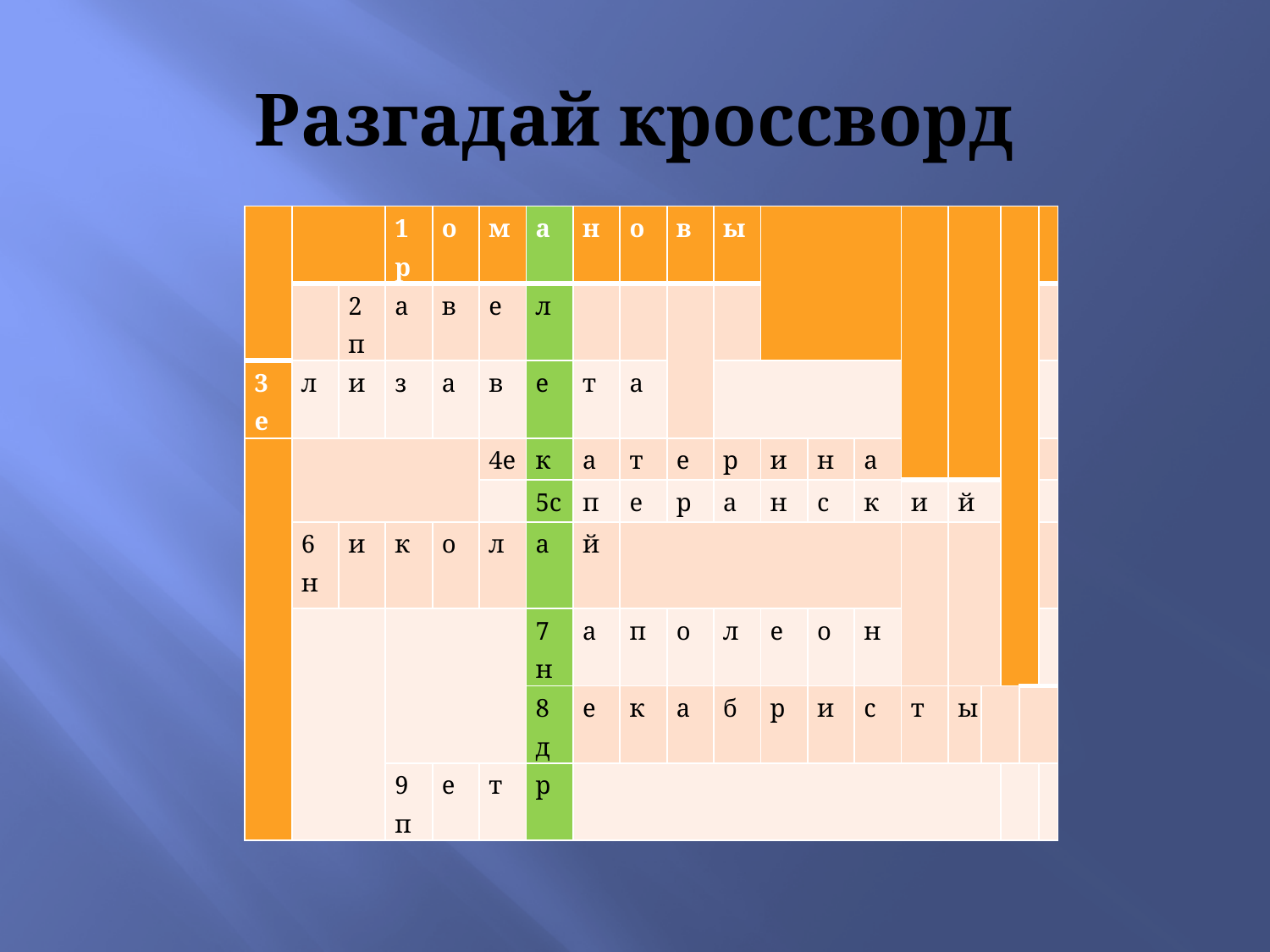

# Разгадай кроссворд
|  |  |  | 1р | о | м | а | н | о | в | ы |  |  |  |  |  |  |  |  |  |
| --- | --- | --- | --- | --- | --- | --- | --- | --- | --- | --- | --- | --- | --- | --- | --- | --- | --- | --- | --- |
|  |  | 2п | а | в | е | л |  |  |  |  |  |  |  |  |  |  |  |  |  |
| 3е | л | и | з | а | в | е | т | а |  |  |  |  |  |  |  |  |  |  |  |
|  |  |  |  |  | 4е | к | а | т | е | р | и | н | а |  |  |  |  |  |  |
|  |  |  |  |  |  | 5с | п | е | р | а | н | с | к | и | й |  |  |  |  |
|  | 6н | и | к | о | л | а | й |  |  |  |  |  |  |  |  |  |  |  |  |
|  |  |  |  |  |  | 7н | а | п | о | л | е | о | н |  |  |  |  |  |  |
|  |  |  |  |  |  | 8д | е | к | а | б | р | и | с | т | ы |  |  |  |  |
|  |  |  | 9п | е | т | р |  |  |  |  |  |  |  |  |  |  |  |  |  |